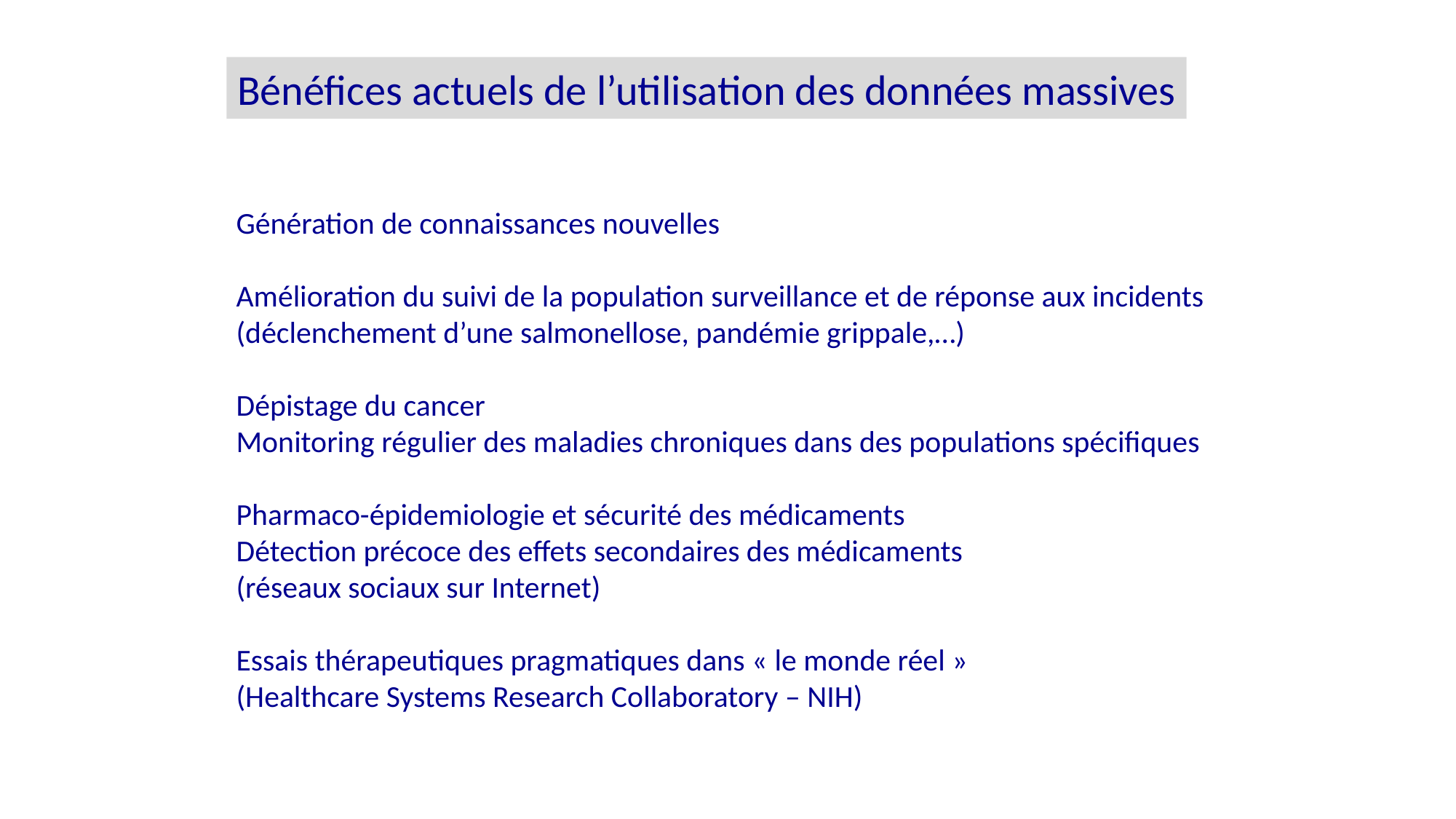

Bénéfices actuels de l’utilisation des données massives
Génération de connaissances nouvelles

Amélioration du suivi de la population surveillance et de réponse aux incidents
(déclenchement d’une salmonellose, pandémie grippale,…)

Dépistage du cancer
Monitoring régulier des maladies chroniques dans des populations spécifiques

Pharmaco-épidemiologie et sécurité des médicaments
Détection précoce des effets secondaires des médicaments
(réseaux sociaux sur Internet)

Essais thérapeutiques pragmatiques dans « le monde réel »
(Healthcare Systems Research Collaboratory – NIH)